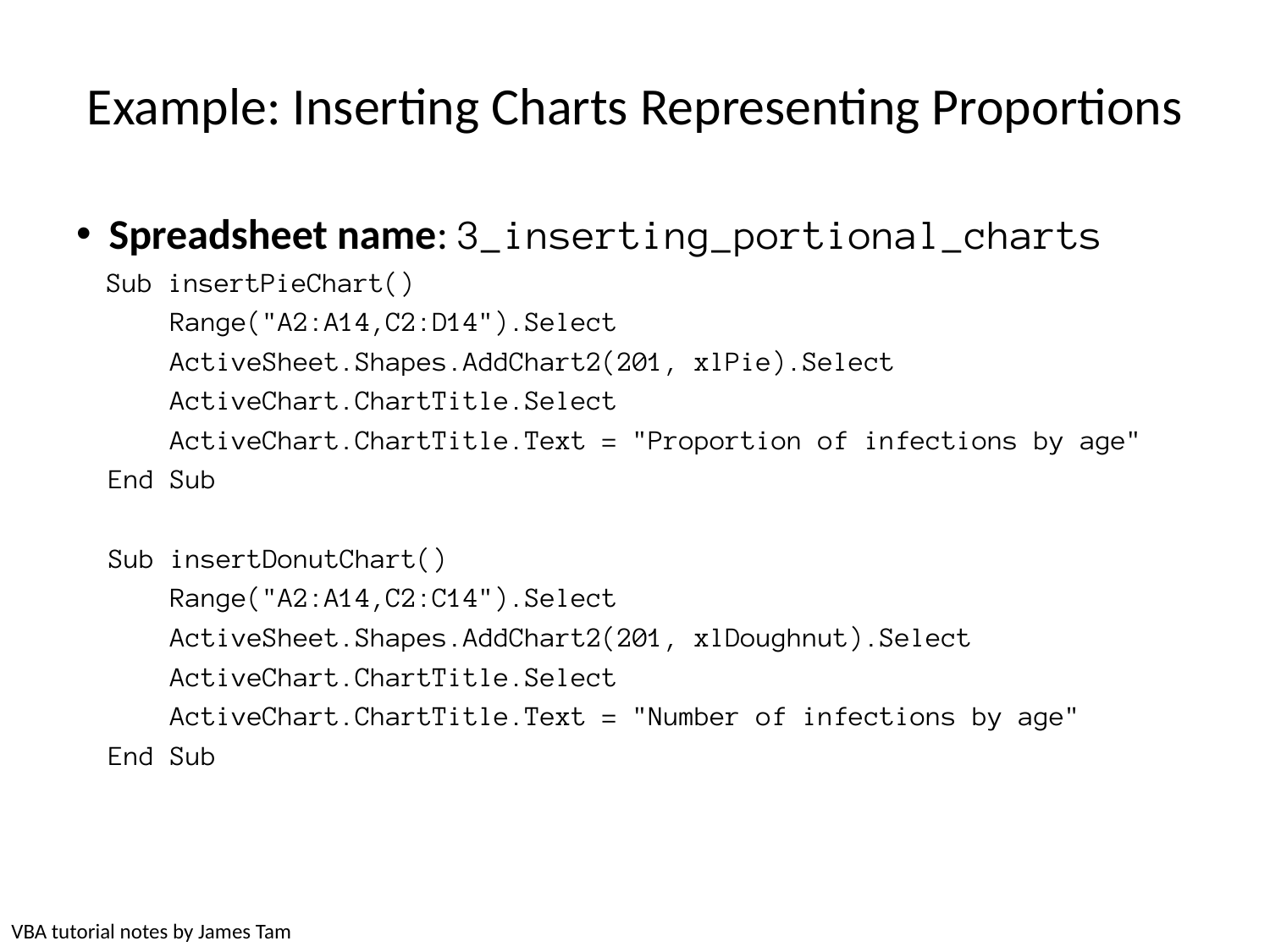

# Example: Inserting Charts Representing Proportions
Spreadsheet name: 3_inserting_portional_charts
  Sub insertPieChart()
    Range("A2:A14,C2:D14").Select
    ActiveSheet.Shapes.AddChart2(201, xlPie).Select
    ActiveChart.ChartTitle.Select
    ActiveChart.ChartTitle.Text = "Proportion of infections by age"
End Sub

Sub insertDonutChart()
    Range("A2:A14,C2:C14").Select
    ActiveSheet.Shapes.AddChart2(201, xlDoughnut).Select
    ActiveChart.ChartTitle.Select
    ActiveChart.ChartTitle.Text = "Number of infections by age"
End Sub